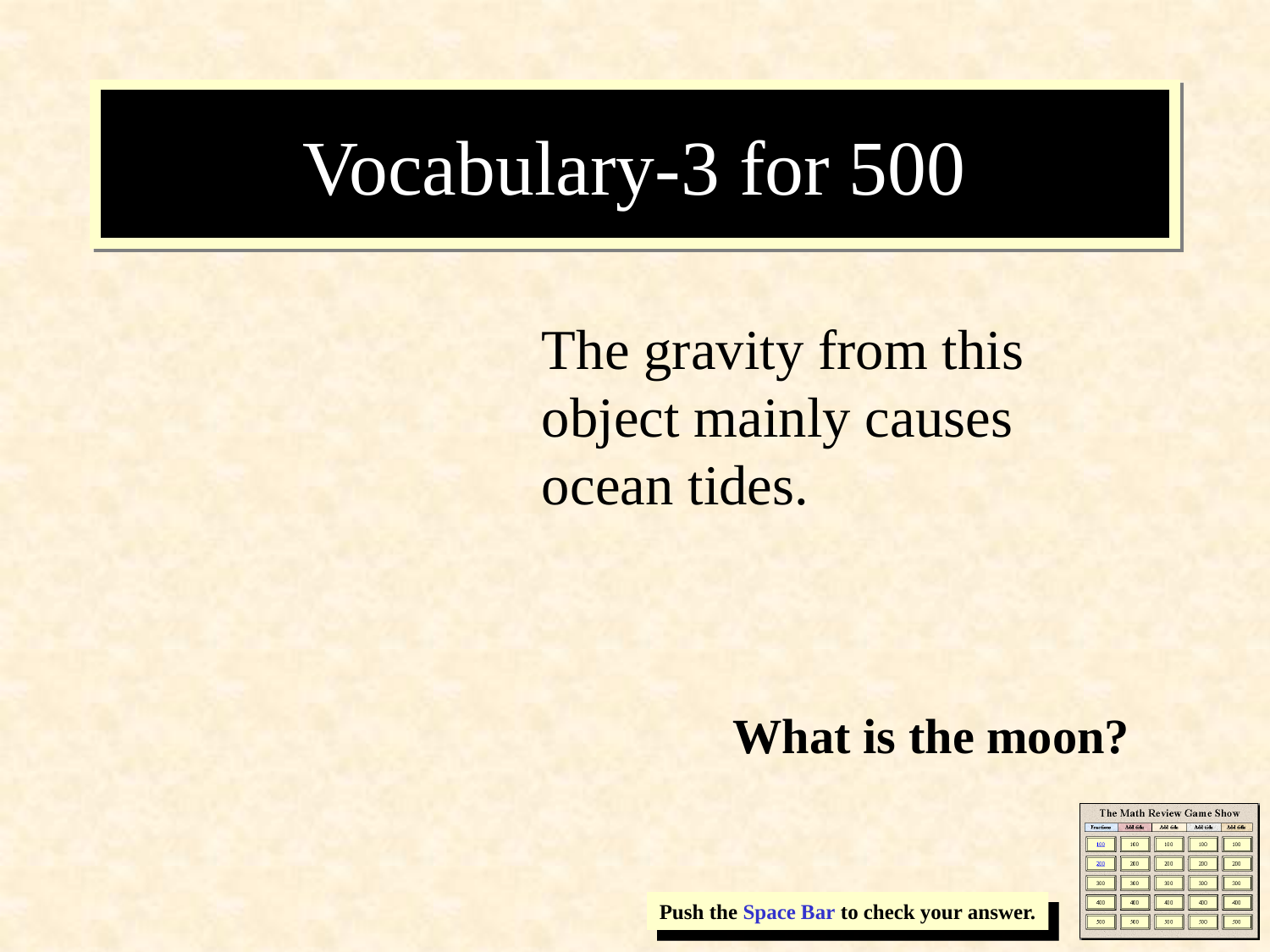

# Vocabulary-3 for 500
The gravity from this object mainly causes ocean tides.
What is the moon?
Push the Space Bar to check your answer.